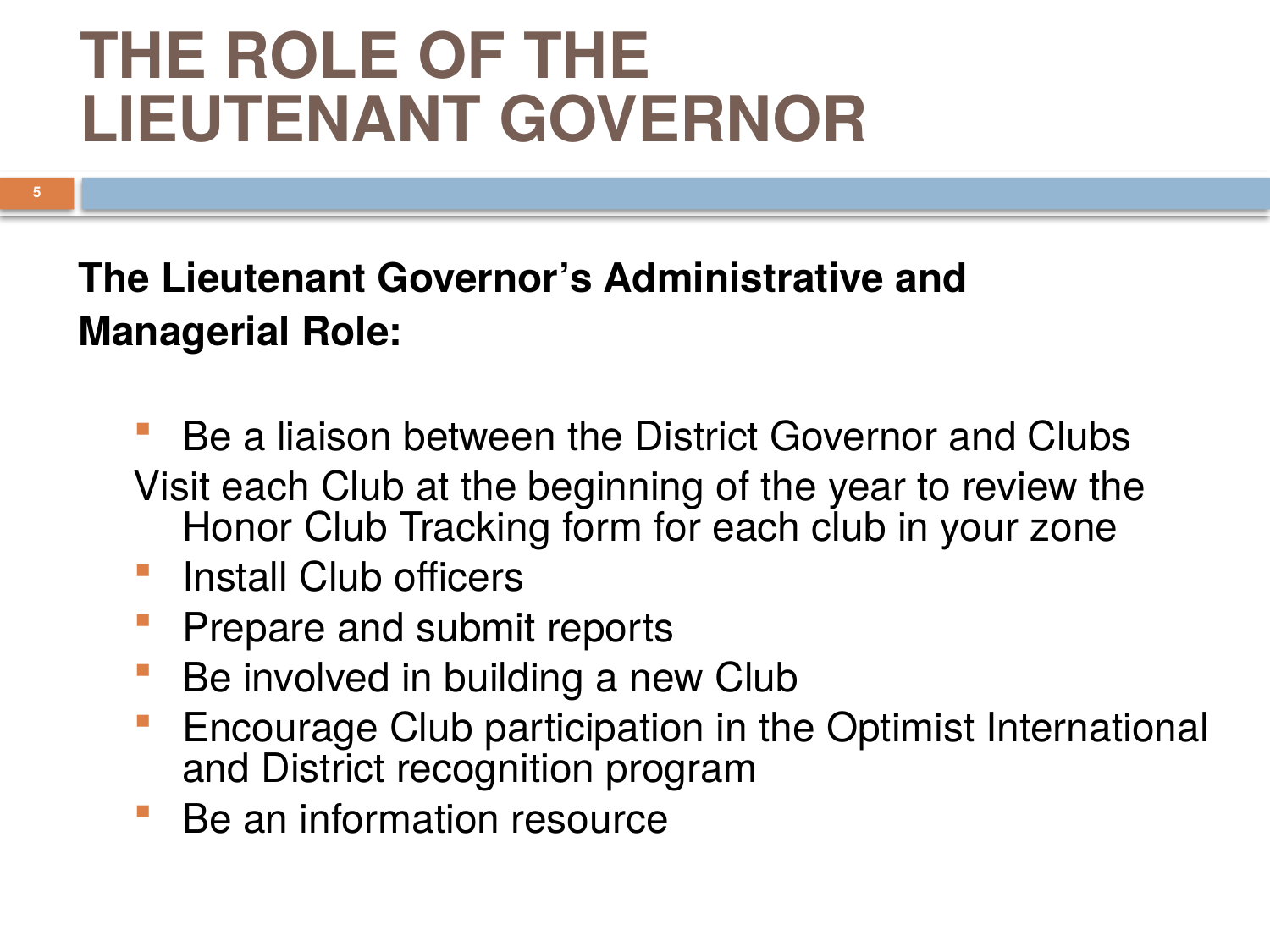

# THE ROLE OF THE LIEUTENANT GOVERNOR
5
The Lieutenant Governor’s Administrative and
Managerial Role:

Be a liaison between the District Governor and Clubs
Visit each Club at the beginning of the year to review the Honor Club Tracking form for each club in your zone
Install Club officers
Prepare and submit reports
Be involved in building a new Club
Encourage Club participation in the Optimist International and District recognition program
Be an information resource